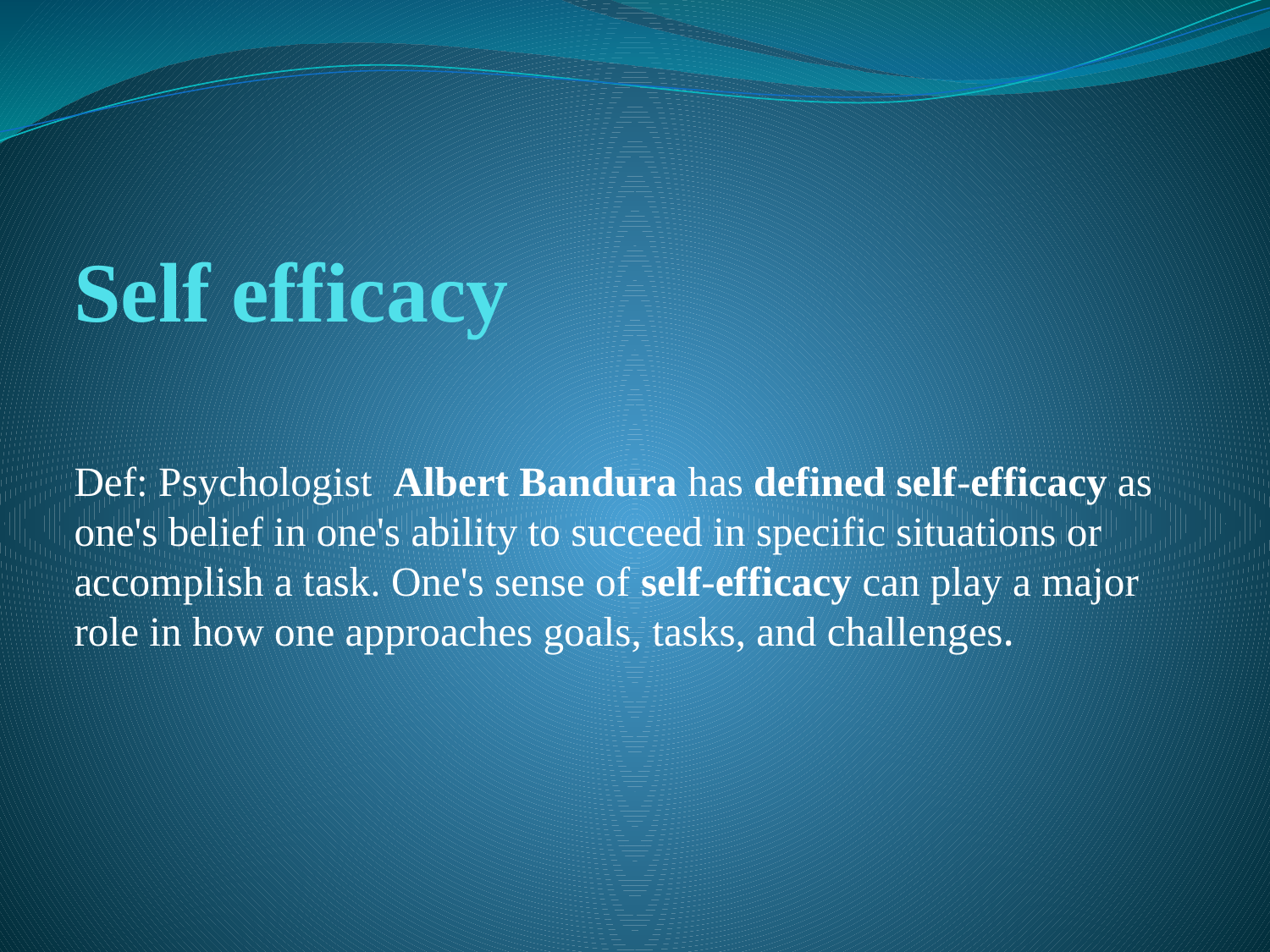

# Self efficacy
Def: Psychologist  Albert Bandura has defined self-efficacy as one's belief in one's ability to succeed in specific situations or accomplish a task. One's sense of self-efficacy can play a major role in how one approaches goals, tasks, and challenges.